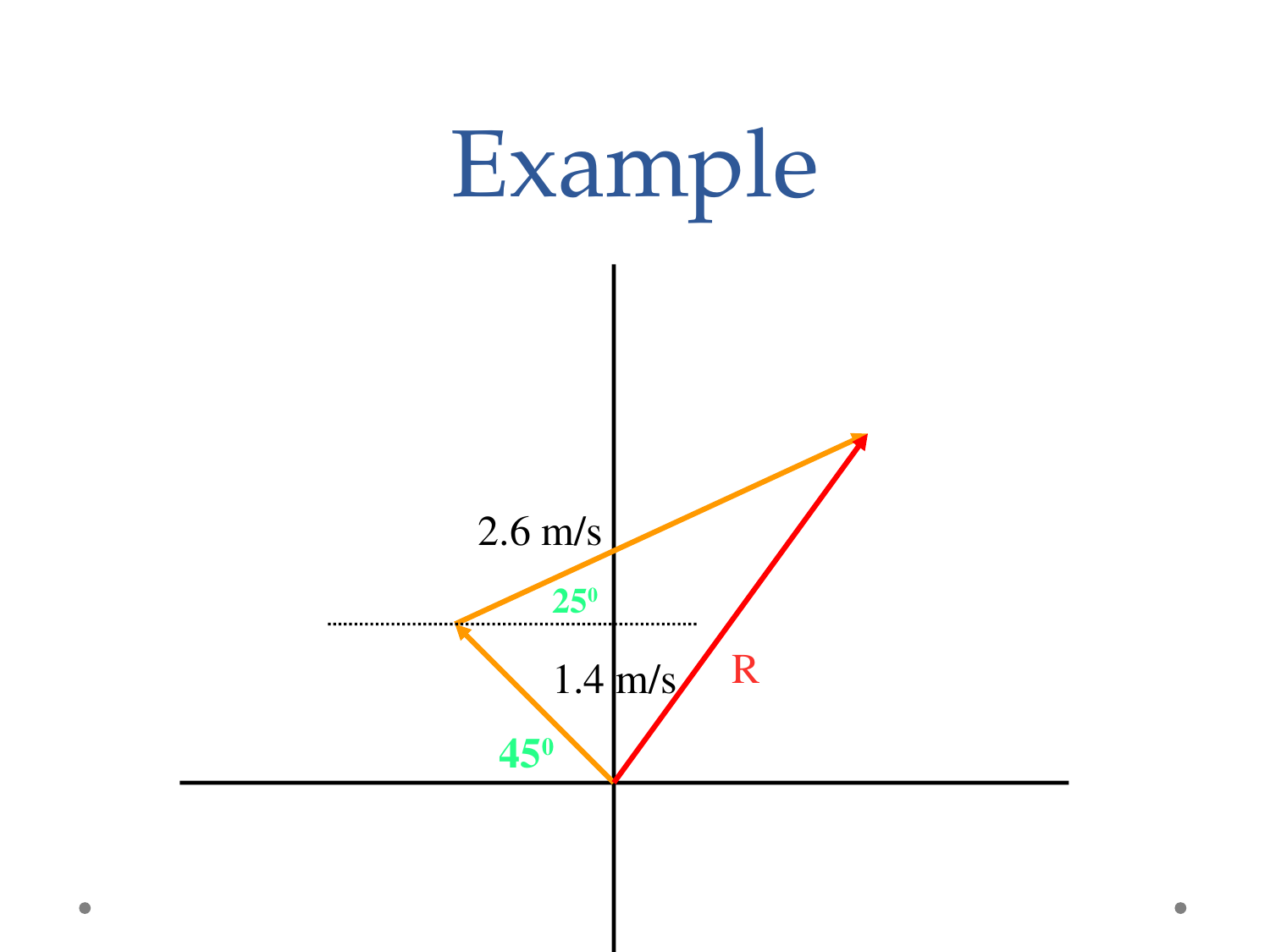

# Example

2.6 m/s
250

R
1.4 m/s
450